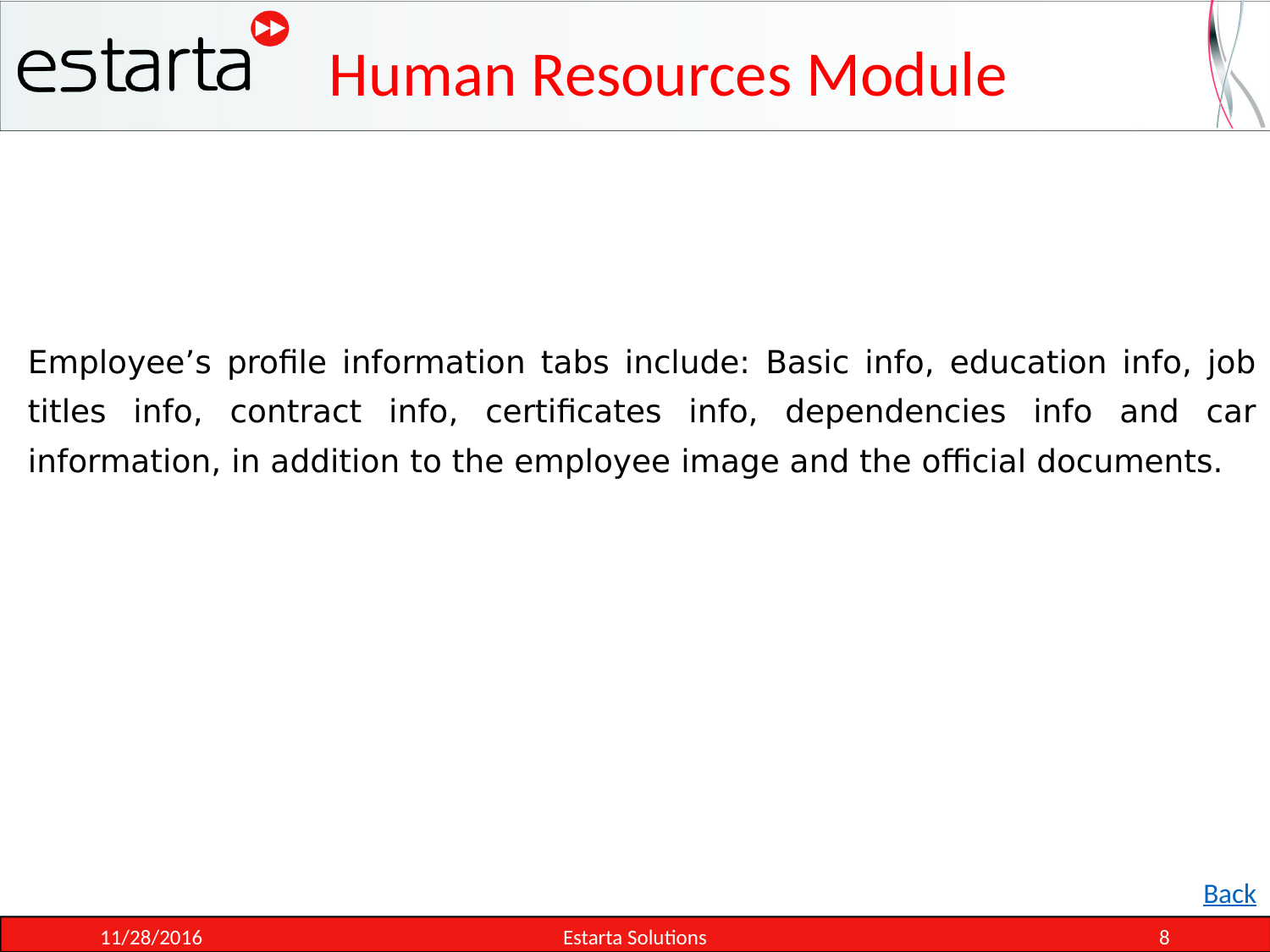

# Human Resources Module
Employee’s profile information tabs include: Basic info, education info, job titles info, contract info, certificates info, dependencies info and car information, in addition to the employee image and the official documents.
Back